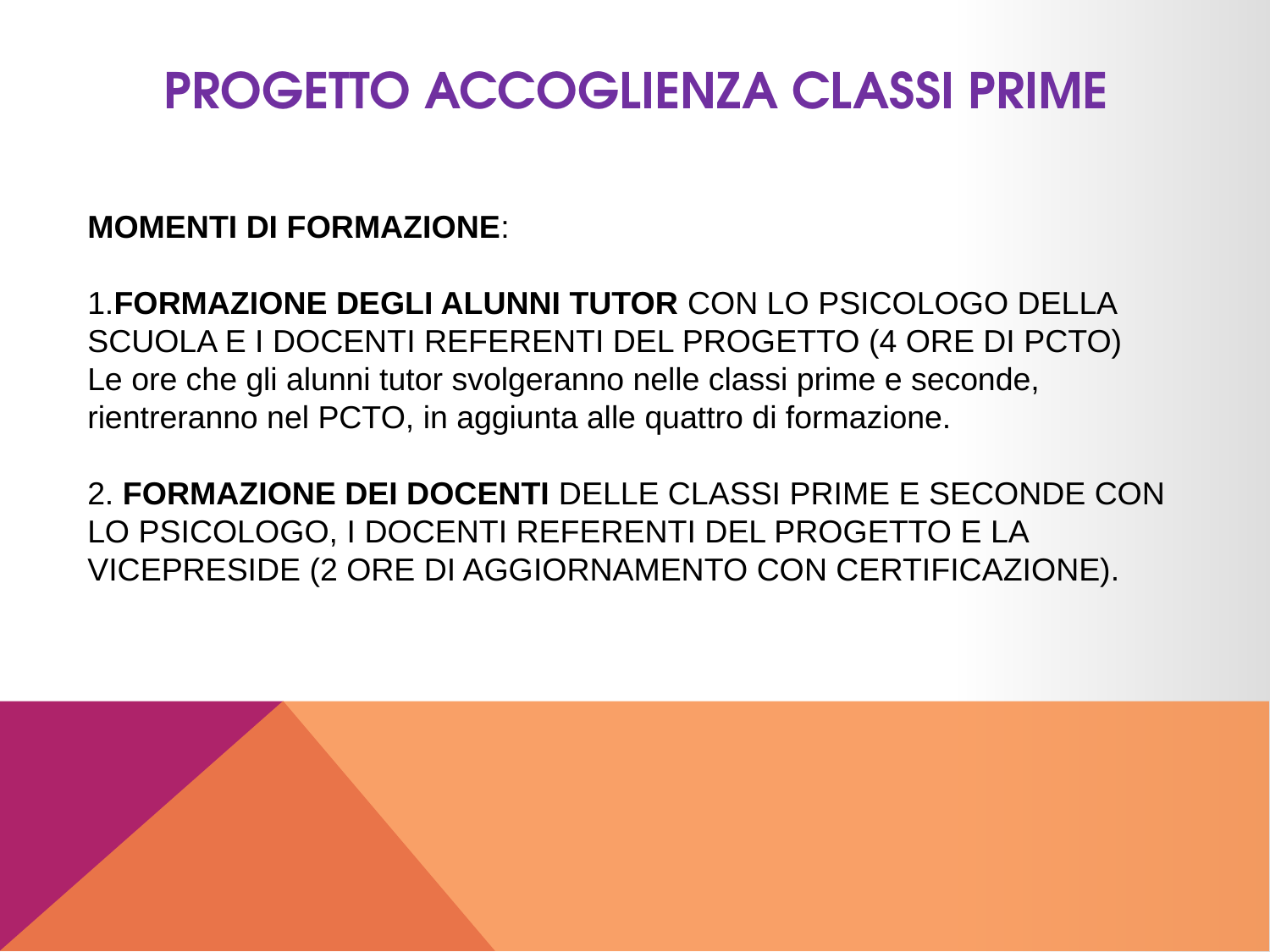

Progetto Accoglienza classi prime
MOMENTI DI FORMAZIONE:

1.FORMAZIONE DEGLI ALUNNI TUTOR CON LO PSICOLOGO DELLA SCUOLA E I DOCENTI REFERENTI DEL PROGETTO (4 ORE DI PCTO)
Le ore che gli alunni tutor svolgeranno nelle classi prime e seconde, rientreranno nel PCTO, in aggiunta alle quattro di formazione.

2. FORMAZIONE DEI DOCENTI DELLE CLASSI PRIME E SECONDE CON LO PSICOLOGO, I DOCENTI REFERENTI DEL PROGETTO E LA VICEPRESIDE (2 ORE DI AGGIORNAMENTO CON CERTIFICAZIONE).